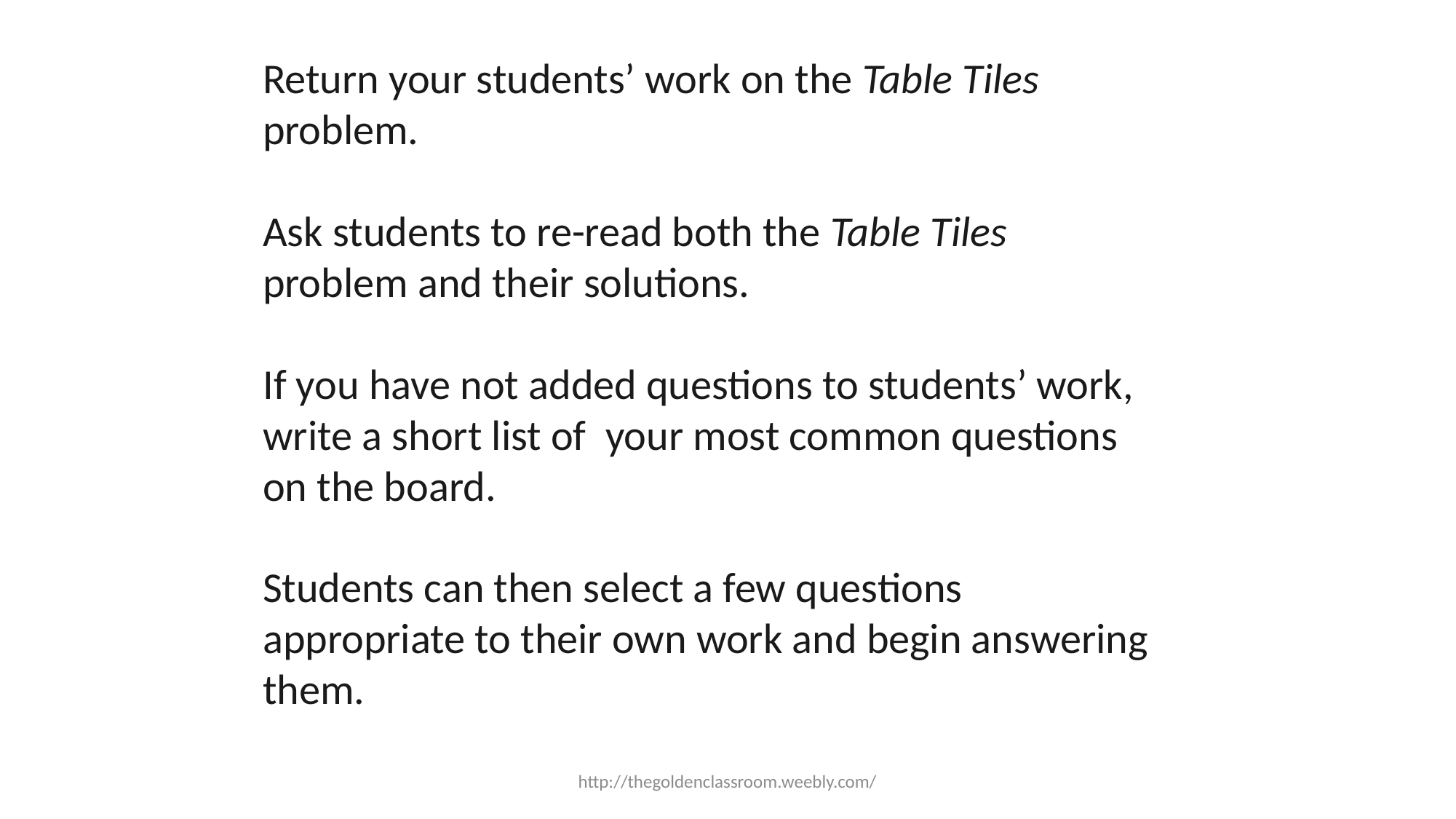

Return your students’ work on the Table Tiles problem.

Ask students to re-read both the Table Tiles
problem and their solutions.

If you have not added questions to students’ work, write a short list of  your most common questions on the board.

Students can then select a few questions appropriate to their own work and begin answering them.
http://thegoldenclassroom.weebly.com/